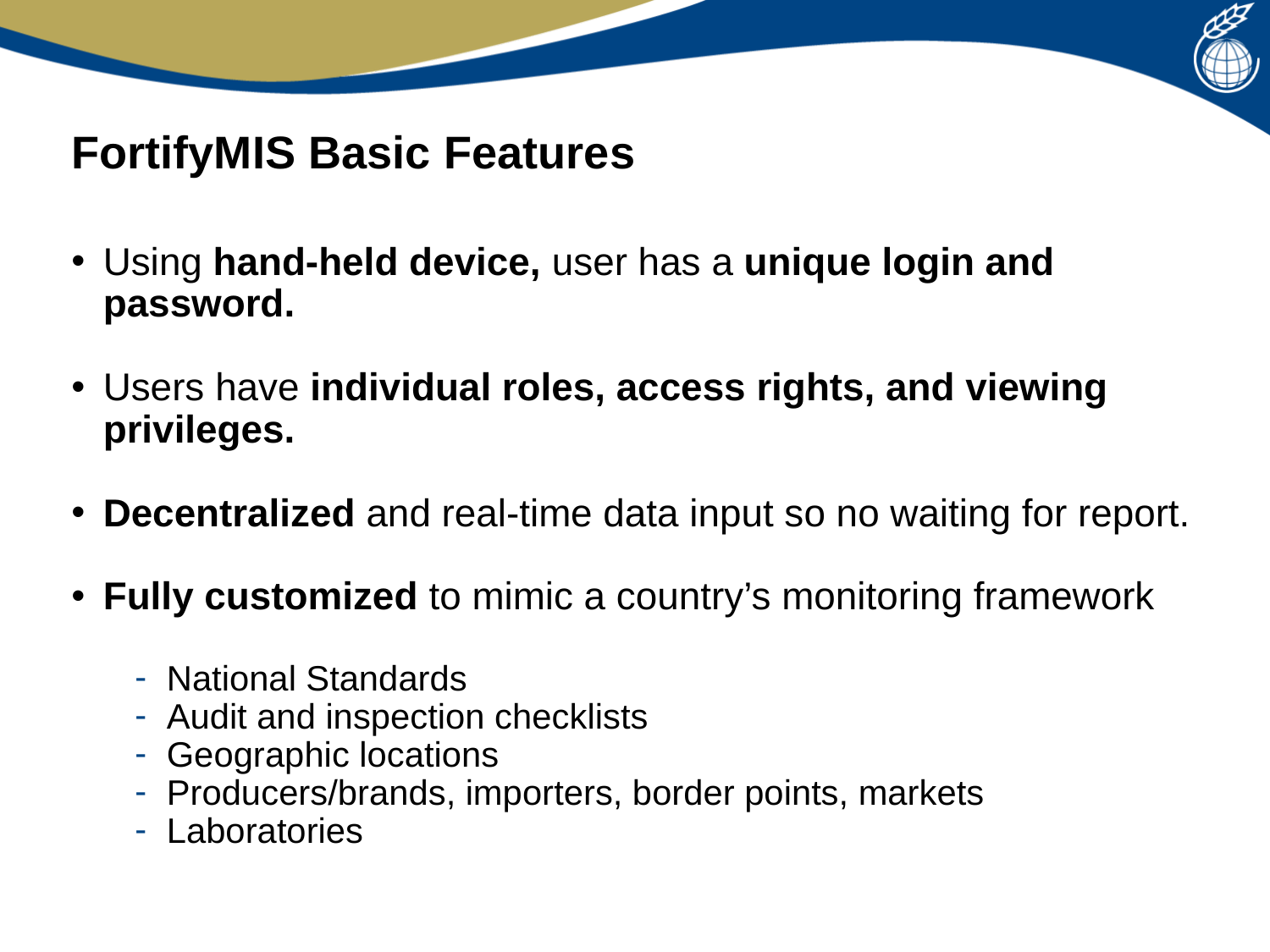

# FortifyMIS Basic Features
Using hand-held device, user has a unique login and password.

Users have individual roles, access rights, and viewing privileges.

Decentralized and real-time data input so no waiting for report.

Fully customized to mimic a country’s monitoring framework

National Standards
Audit and inspection checklists
Geographic locations
Producers/brands, importers, border points, markets
Laboratories